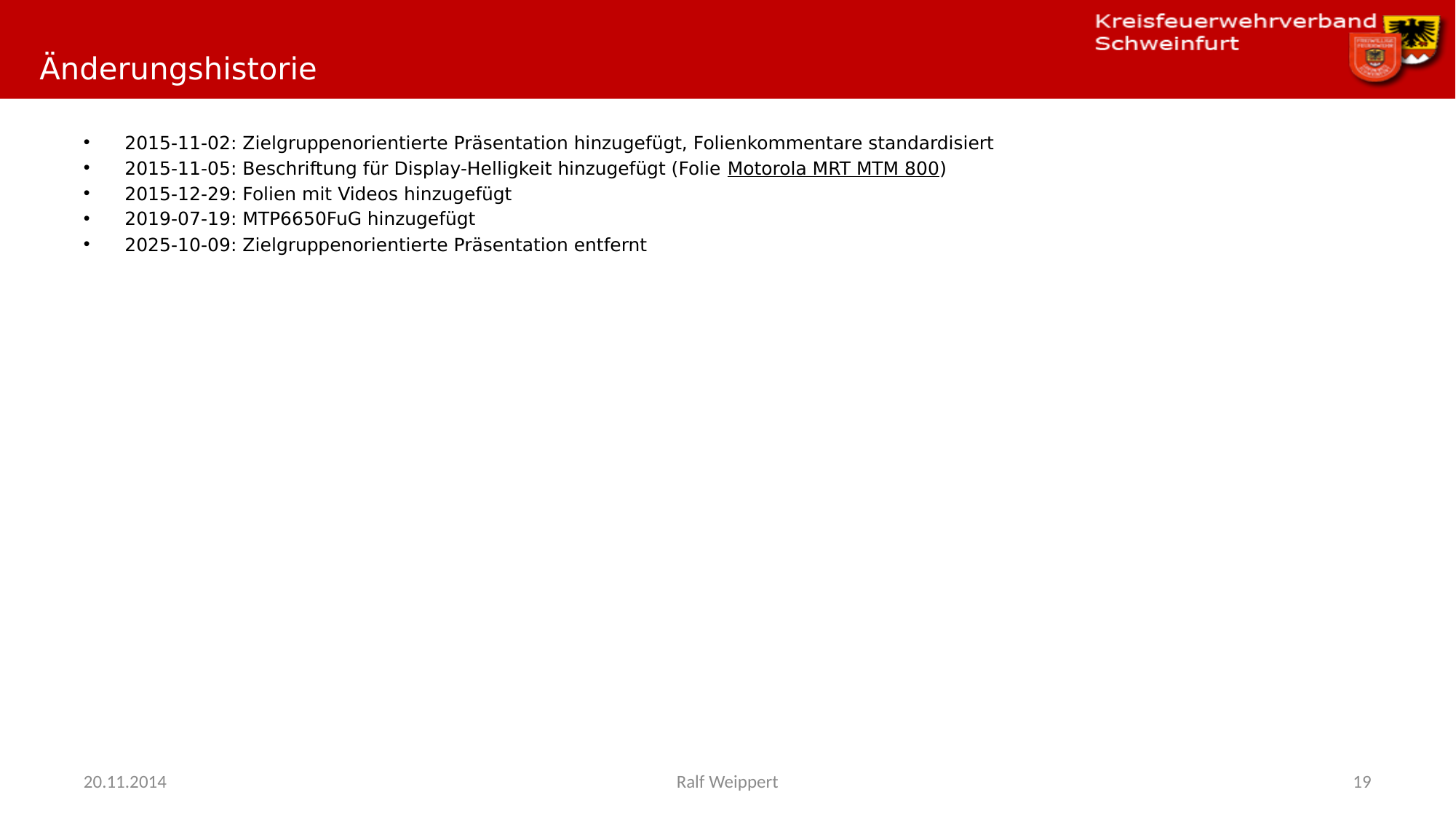

# Änderungshistorie
2015-11-02: Zielgruppenorientierte Präsentation hinzugefügt, Folienkommentare standardisiert
2015-11-05: Beschriftung für Display-Helligkeit hinzugefügt (Folie Motorola MRT MTM 800)
2015-12-29: Folien mit Videos hinzugefügt
2019-07-19: MTP6650FuG hinzugefügt
2025-10-09: Zielgruppenorientierte Präsentation entfernt
20.11.2014
Ralf Weippert
19